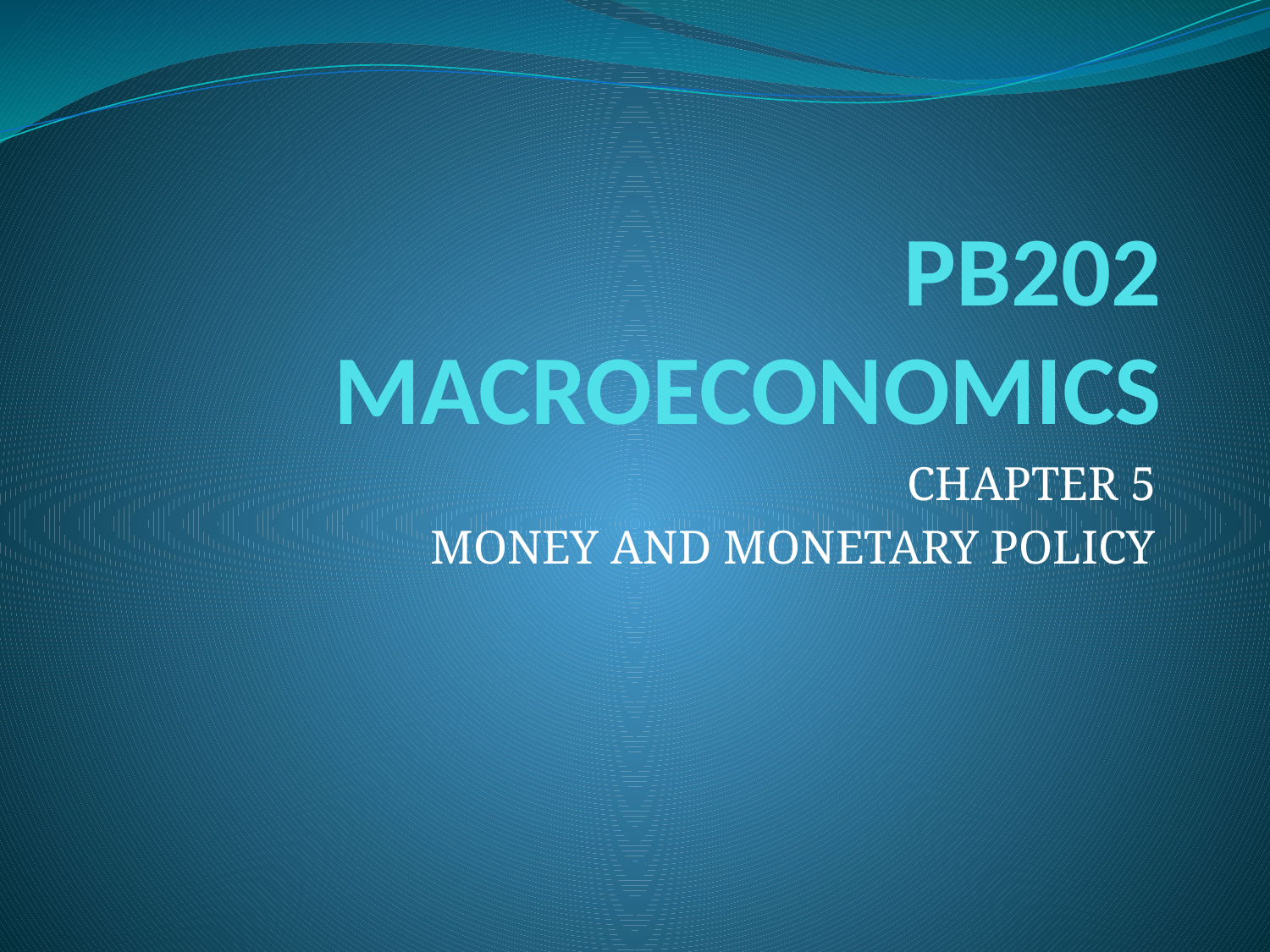

# PB202 MACROECONOMICS
CHAPTER 5
MONEY AND MONETARY POLICY